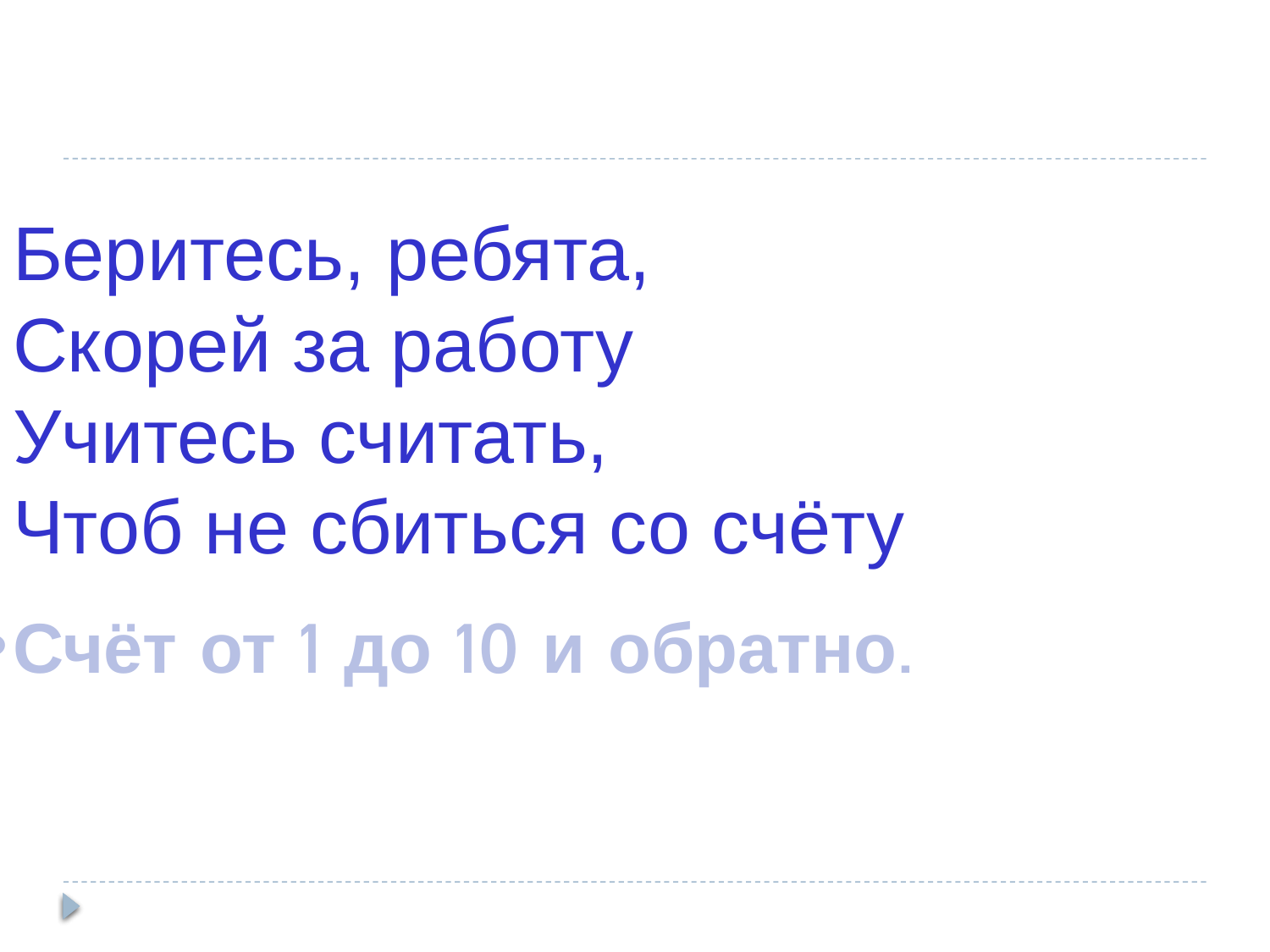

# Беритесь, ребята, Скорей за работу Учитесь считать, Чтоб не сбиться со счёту
Счёт от 1 до 10 и обратно.